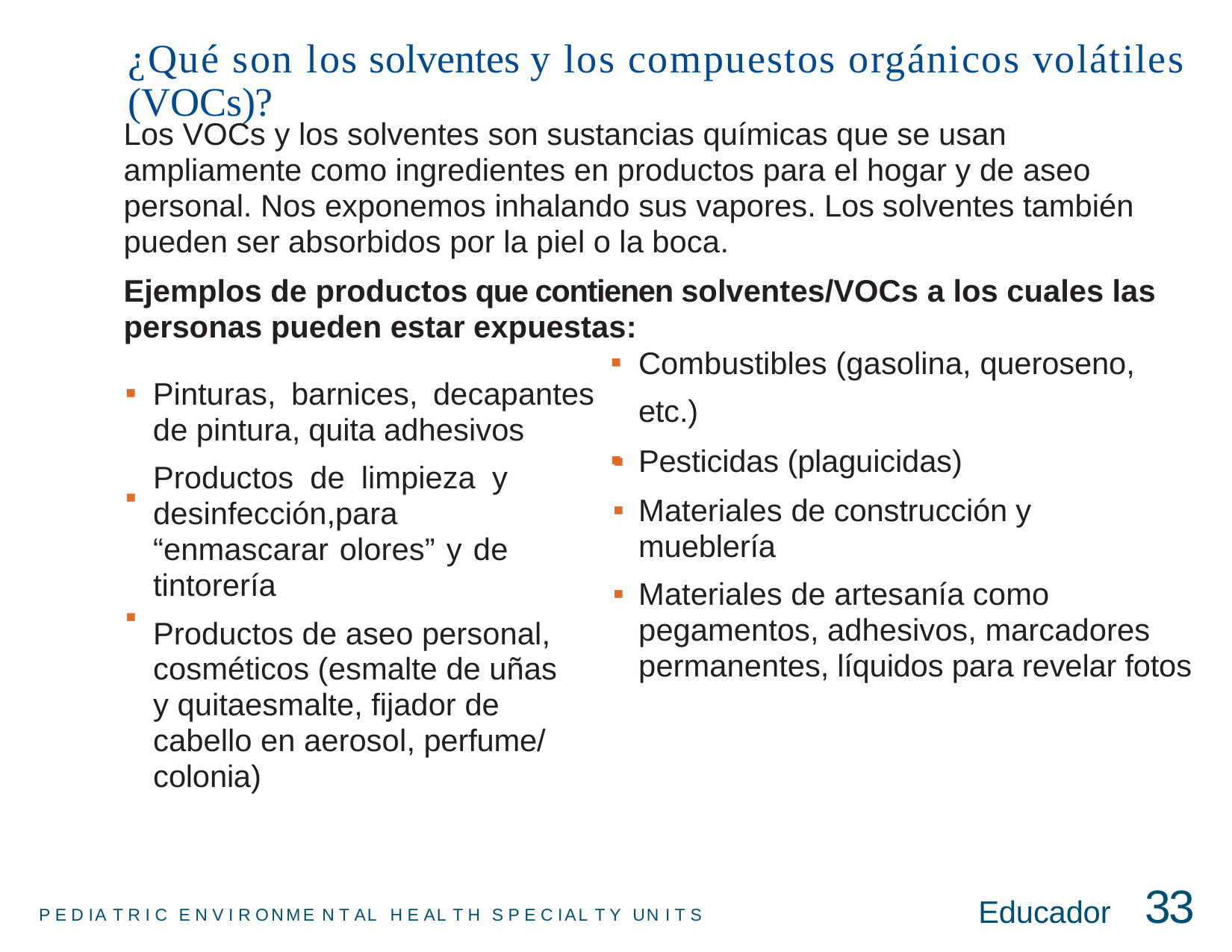

# ¿Qué son los solventes y los compuestos orgánicos volátiles (VOCs)?
Los VOCs y los solventes son sustancias químicas que se usan ampliamente como ingredientes en productos para el hogar y de aseo personal. Nos exponemos inhalando sus vapores. Los solventes también pueden ser absorbidos por la piel o la boca.
Ejemplos de productos que contienen solventes/VOCs a los cuales las personas pueden estar expuestas:
Combustibles (gasolina, queroseno, etc.)
Pesticidas (plaguicidas)
Materiales de construcción y mueblería
Materiales de artesanía como pegamentos, adhesivos, marcadores permanentes, líquidos para revelar fotos
Pinturas, barnices, decapantes de pintura, quita adhesivos
Productos de limpieza y desinfección,para “enmascarar olores” y de tintorería
Productos de aseo personal, cosméticos (esmalte de uñas y quitaesmalte, fijador de cabello en aerosol, perfume/ colonia)
■
■
■
■
■
Educador	33
P E D IA T R I C E N V I R ONME N T AL H E AL T H S P E C IAL T Y UN I T S